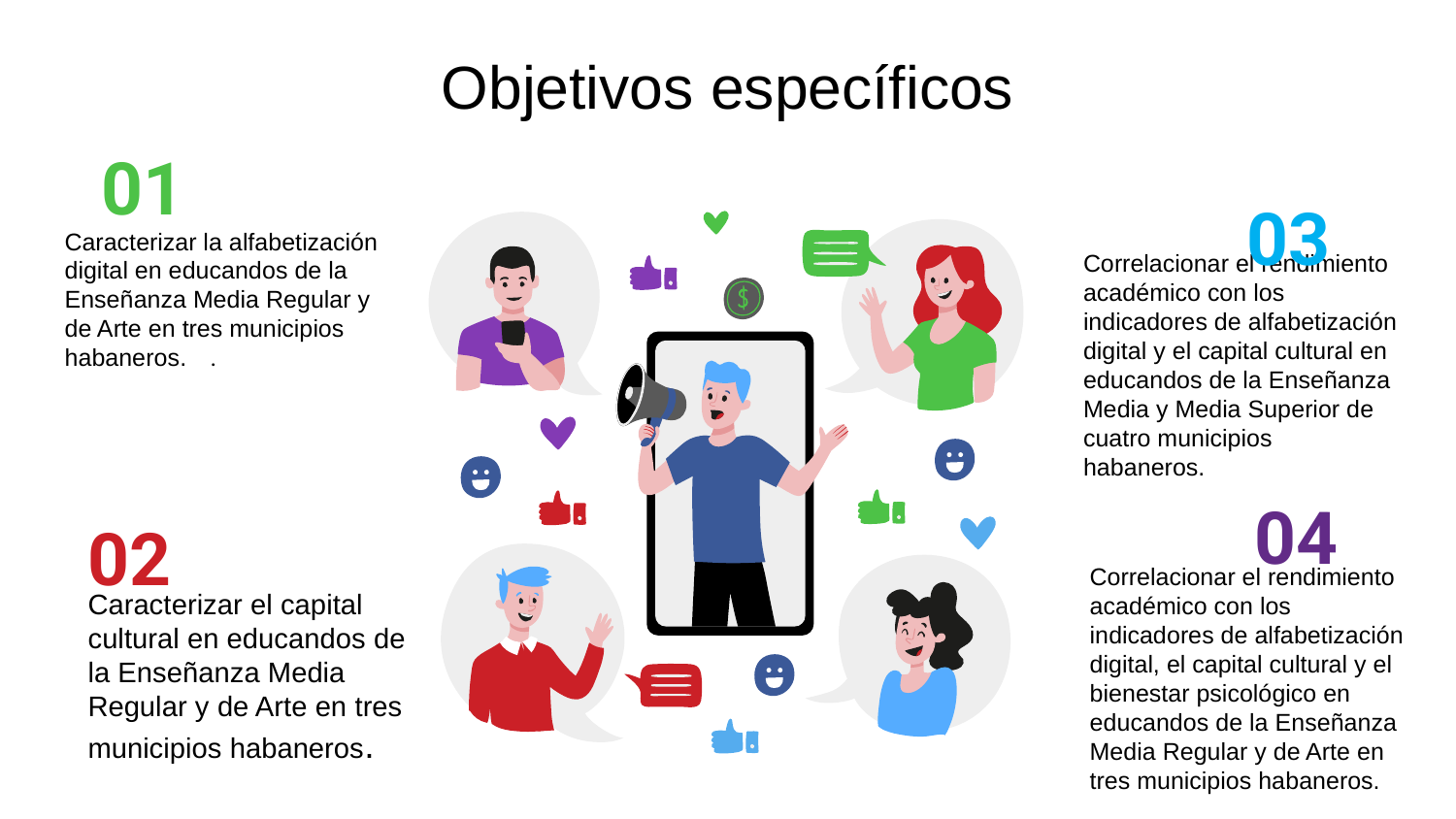

# Objetivos específicos
01
03
Caracterizar la alfabetización digital en educandos de la Enseñanza Media Regular y de Arte en tres municipios habaneros. 	.

Correlacionar el rendimiento académico con los indicadores de alfabetización digital y el capital cultural en educandos de la Enseñanza Media y Media Superior de cuatro municipios habaneros.

04
02

Correlacionar el rendimiento académico con los indicadores de alfabetización digital, el capital cultural y el bienestar psicológico en educandos de la Enseñanza Media Regular y de Arte en tres municipios habaneros.
Caracterizar el capital cultural en educandos de la Enseñanza Media Regular y de Arte en tres municipios habaneros.